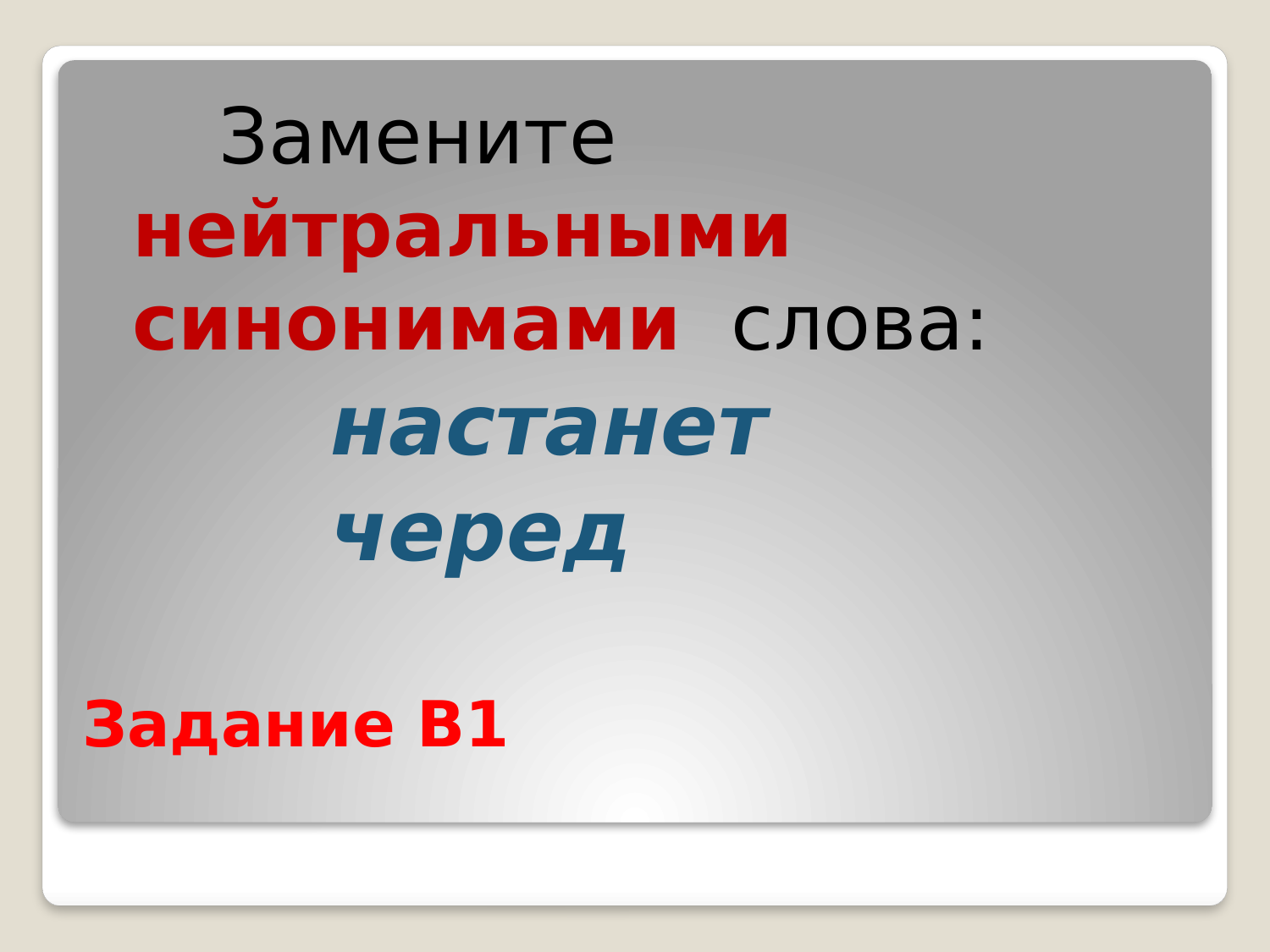

Замените нейтральными синонимами  слова:
        настанет
        черед

# Задание В1